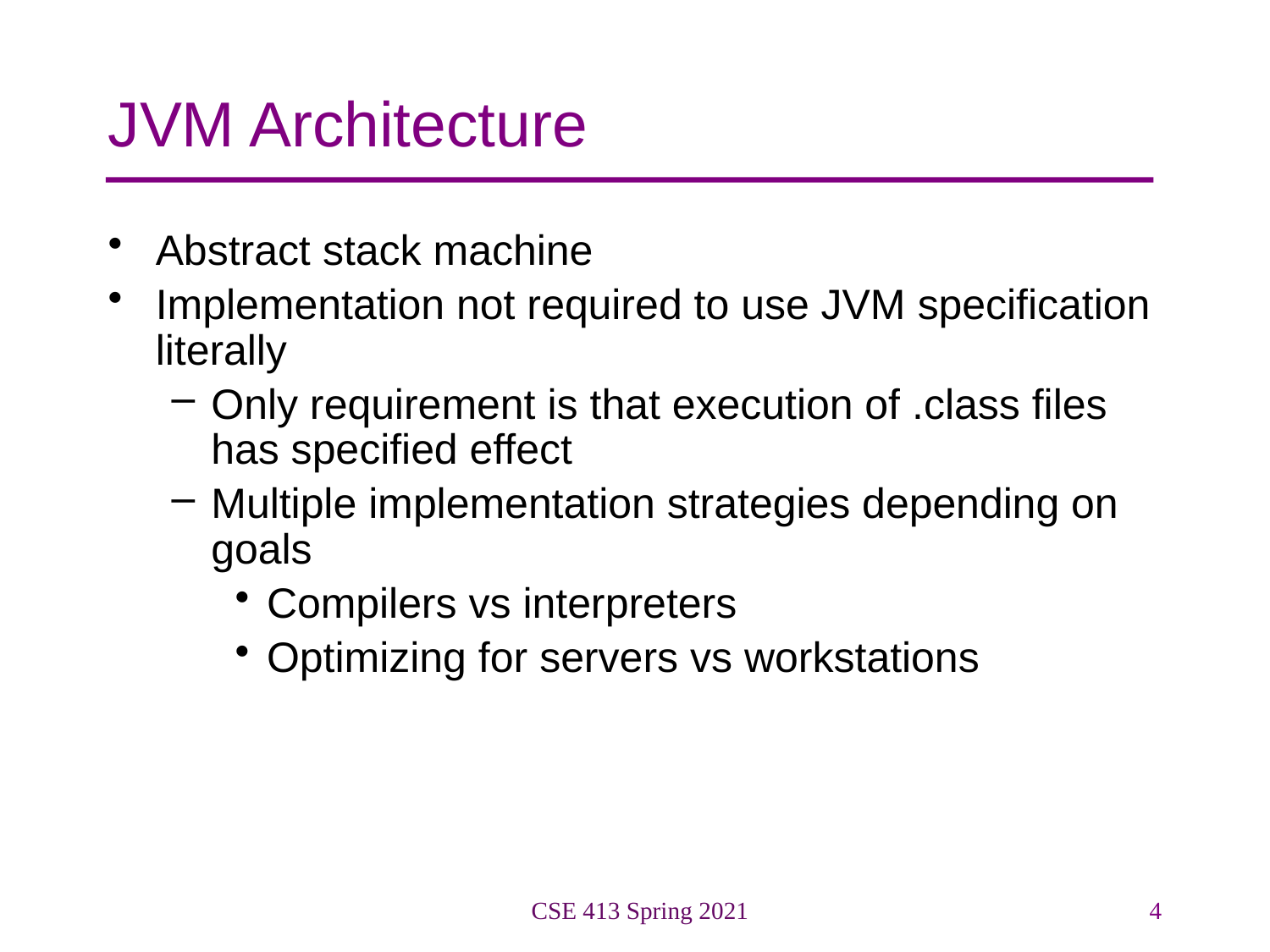

# JVM Architecture
Abstract stack machine
Implementation not required to use JVM specification literally
Only requirement is that execution of .class files has specified effect
Multiple implementation strategies depending on goals
Compilers vs interpreters
Optimizing for servers vs workstations
CSE 413 Spring 2021
4